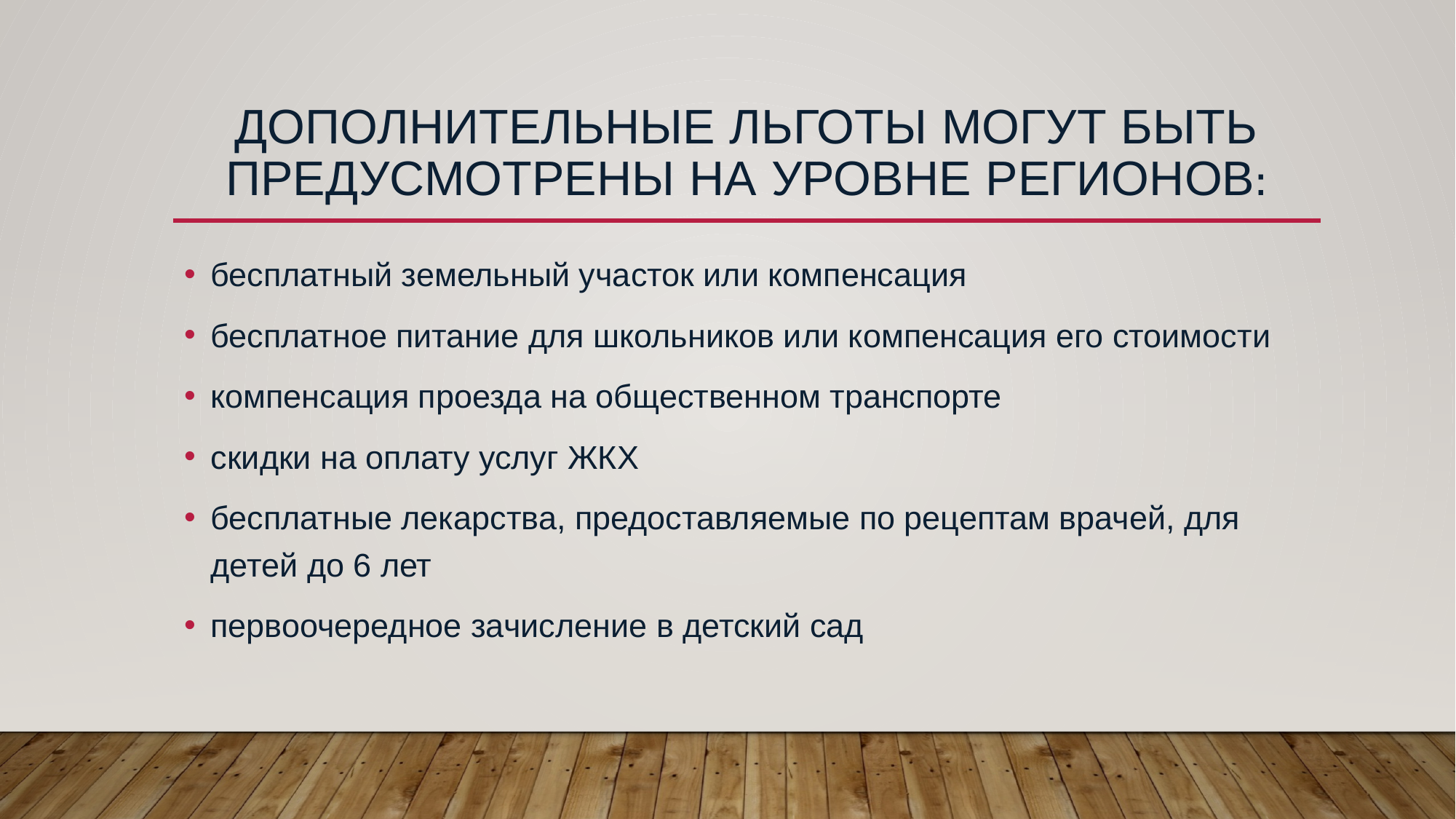

# Дополнительные льготы могут быть предусмотрены на уровне регионов:
бесплатный земельный участок или компенсация
бесплатное питание для школьников или компенсация его стоимости
компенсация проезда на общественном транспорте
скидки на оплату услуг ЖКХ
бесплатные лекарства, предоставляемые по рецептам врачей, для детей до 6 лет
первоочередное зачисление в детский сад